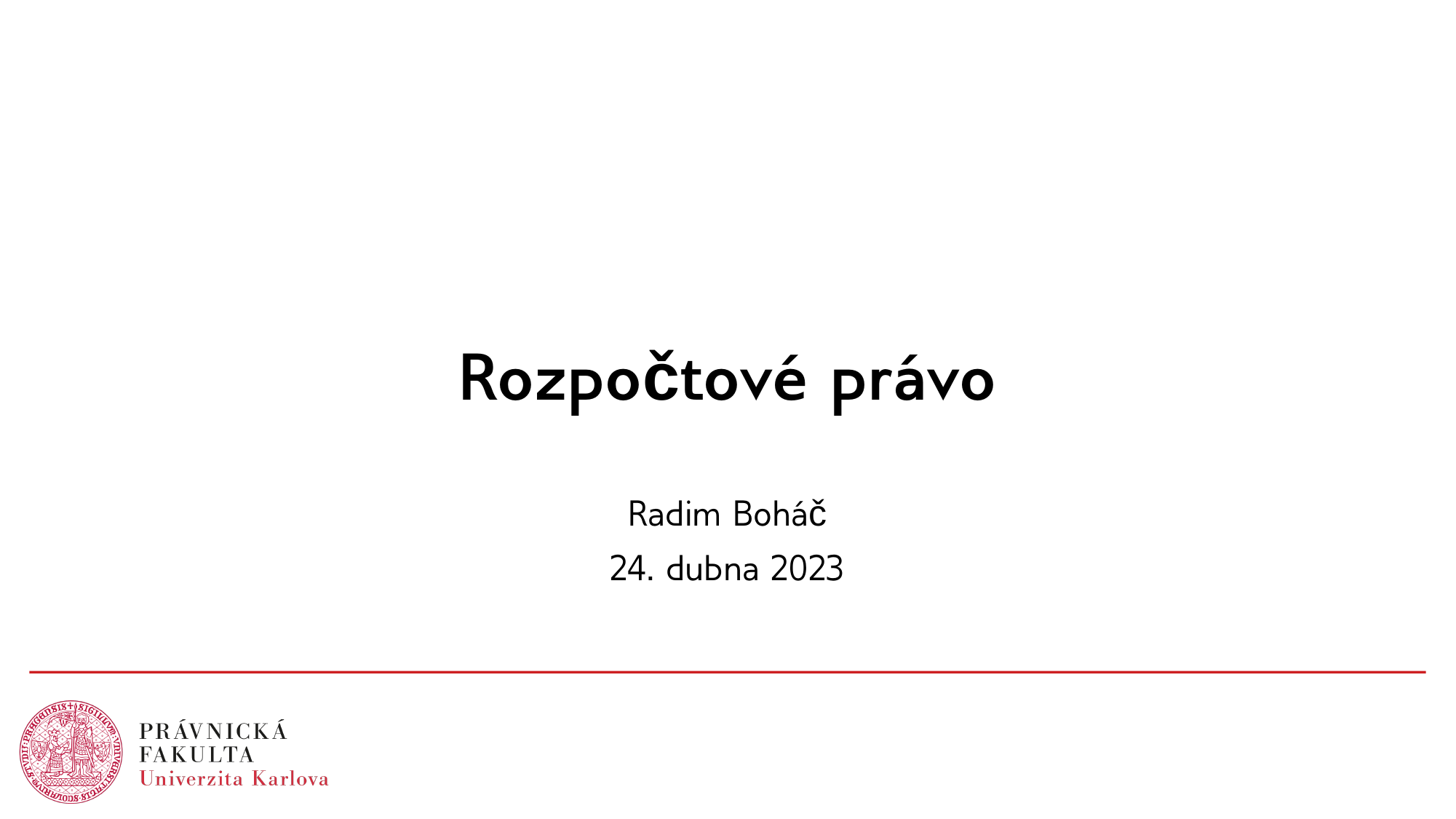

# Rozpočtové právo

Radim Boháč
24. dubna 2023